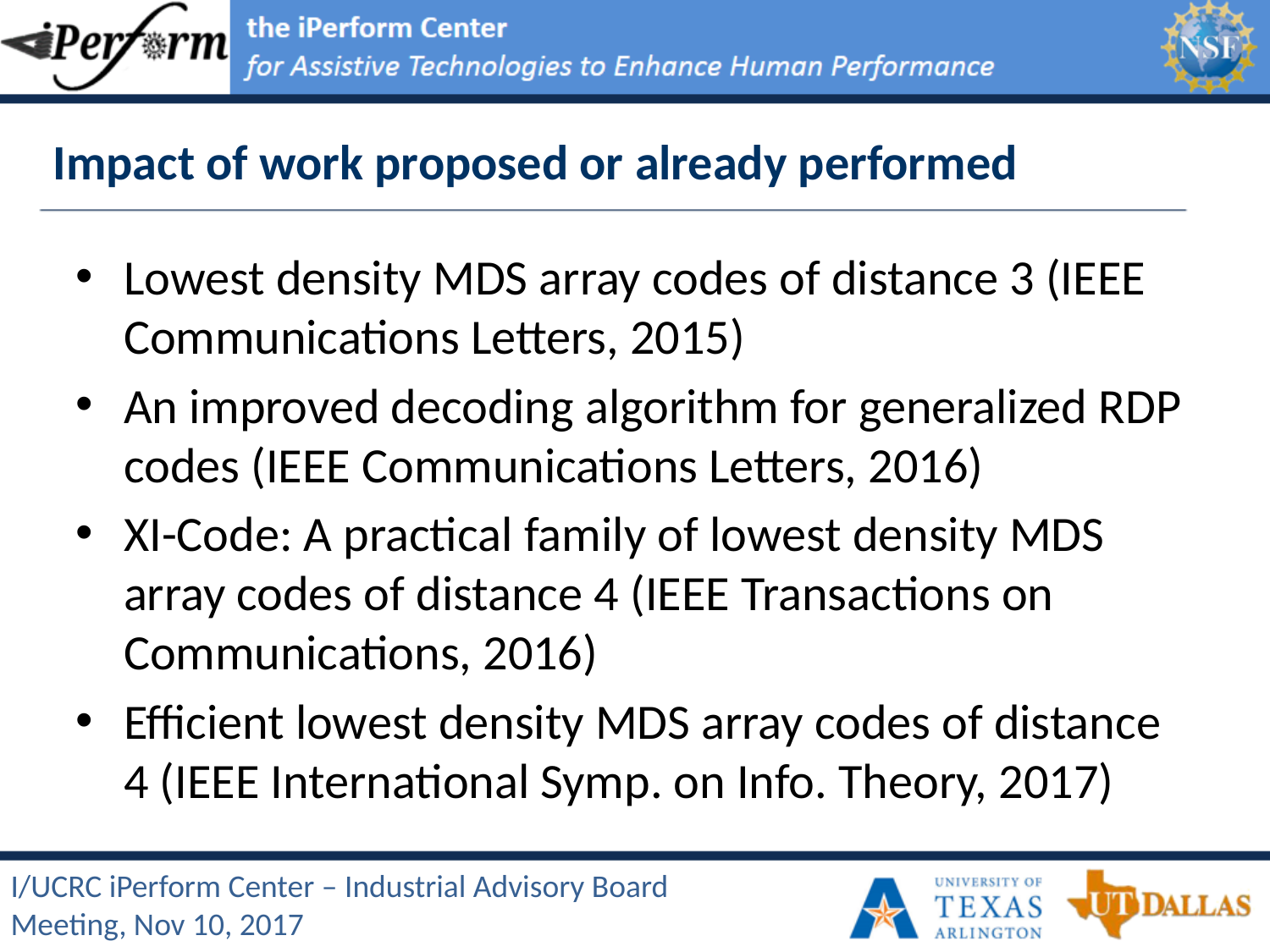

# Impact of work proposed or already performed
Lowest density MDS array codes of distance 3 (IEEE Communications Letters, 2015)
An improved decoding algorithm for generalized RDP codes (IEEE Communications Letters, 2016)
XI-Code: A practical family of lowest density MDS array codes of distance 4 (IEEE Transactions on Communications, 2016)
Efficient lowest density MDS array codes of distance 4 (IEEE International Symp. on Info. Theory, 2017)